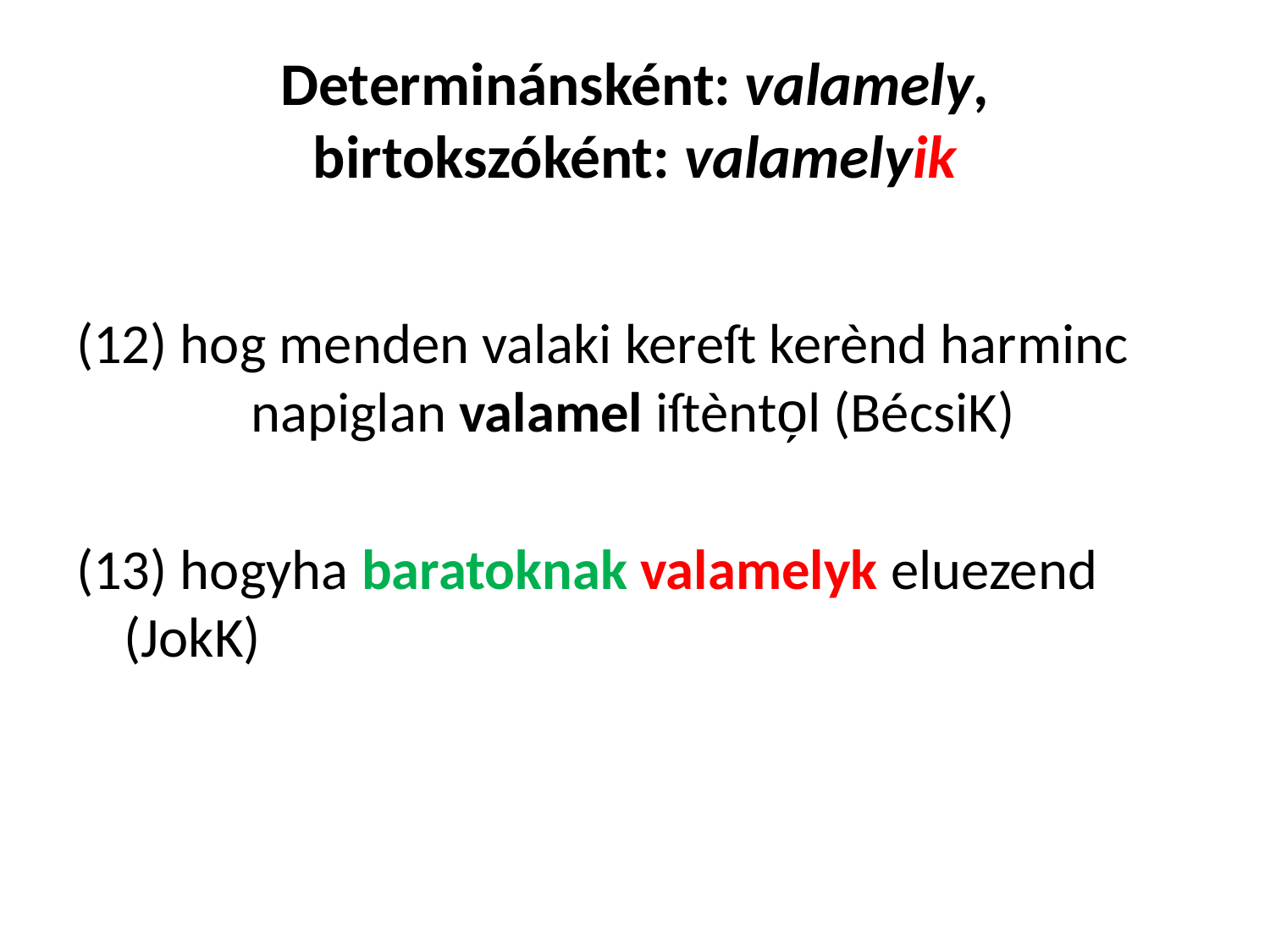

# Determinánsként: valamely, birtokszóként: valamelyik

(12) hog menden valaki kereſt kerènd harminc  	napiglan valamel iſtènto̗l (BécsiK)

(13) hogyha baratoknak valamelyk eluezend 	(JokK)